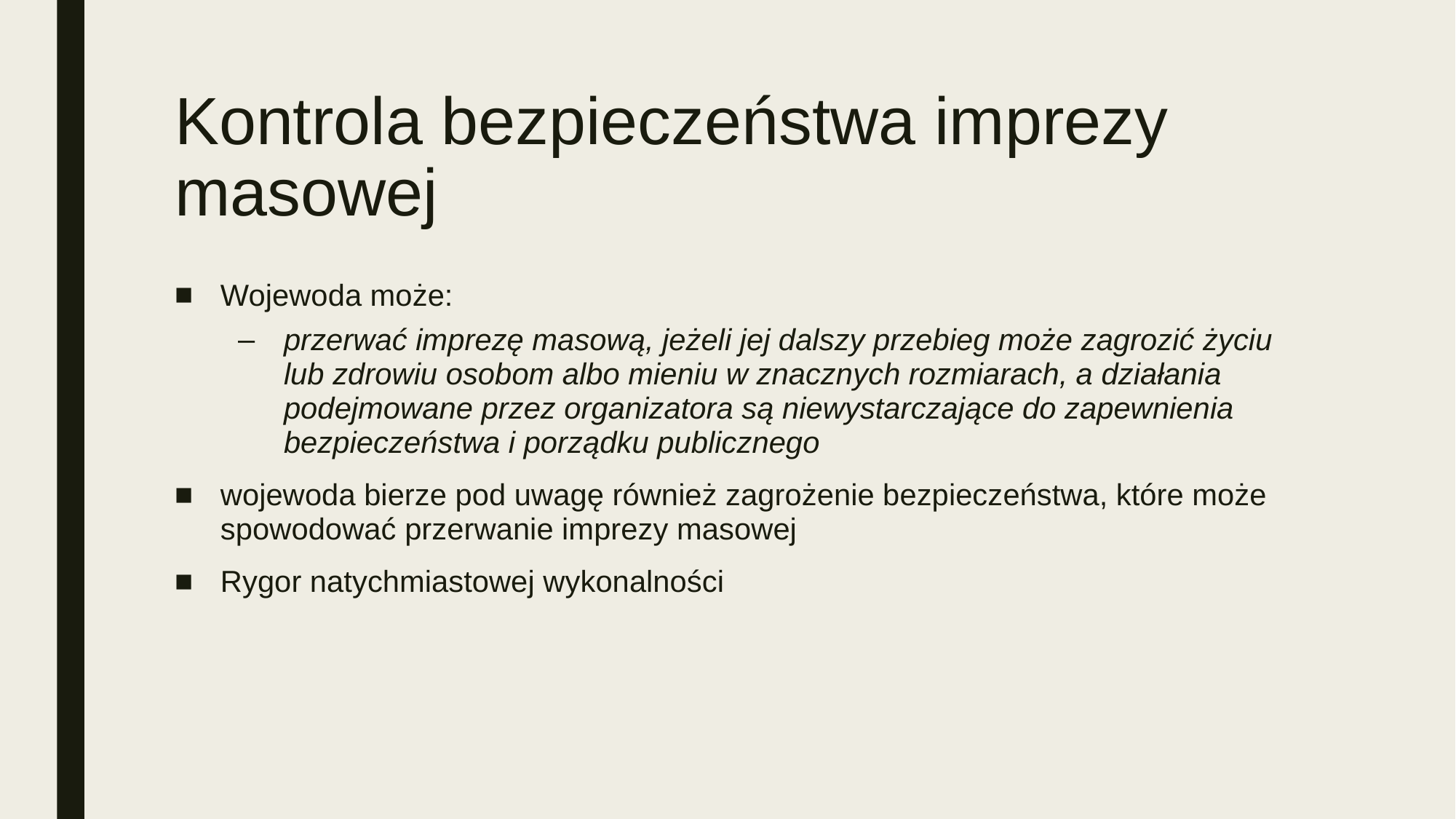

# Kontrola bezpieczeństwa imprezy masowej
Wojewoda może:
przerwać imprezę masową, jeżeli jej dalszy przebieg może zagrozić życiu lub zdrowiu osobom albo mieniu w znacznych rozmiarach, a działania podejmowane przez organizatora są niewystarczające do zapewnienia bezpieczeństwa i porządku publicznego
wojewoda bierze pod uwagę również zagrożenie bezpieczeństwa, które może spowodować przerwanie imprezy masowej
Rygor natychmiastowej wykonalności